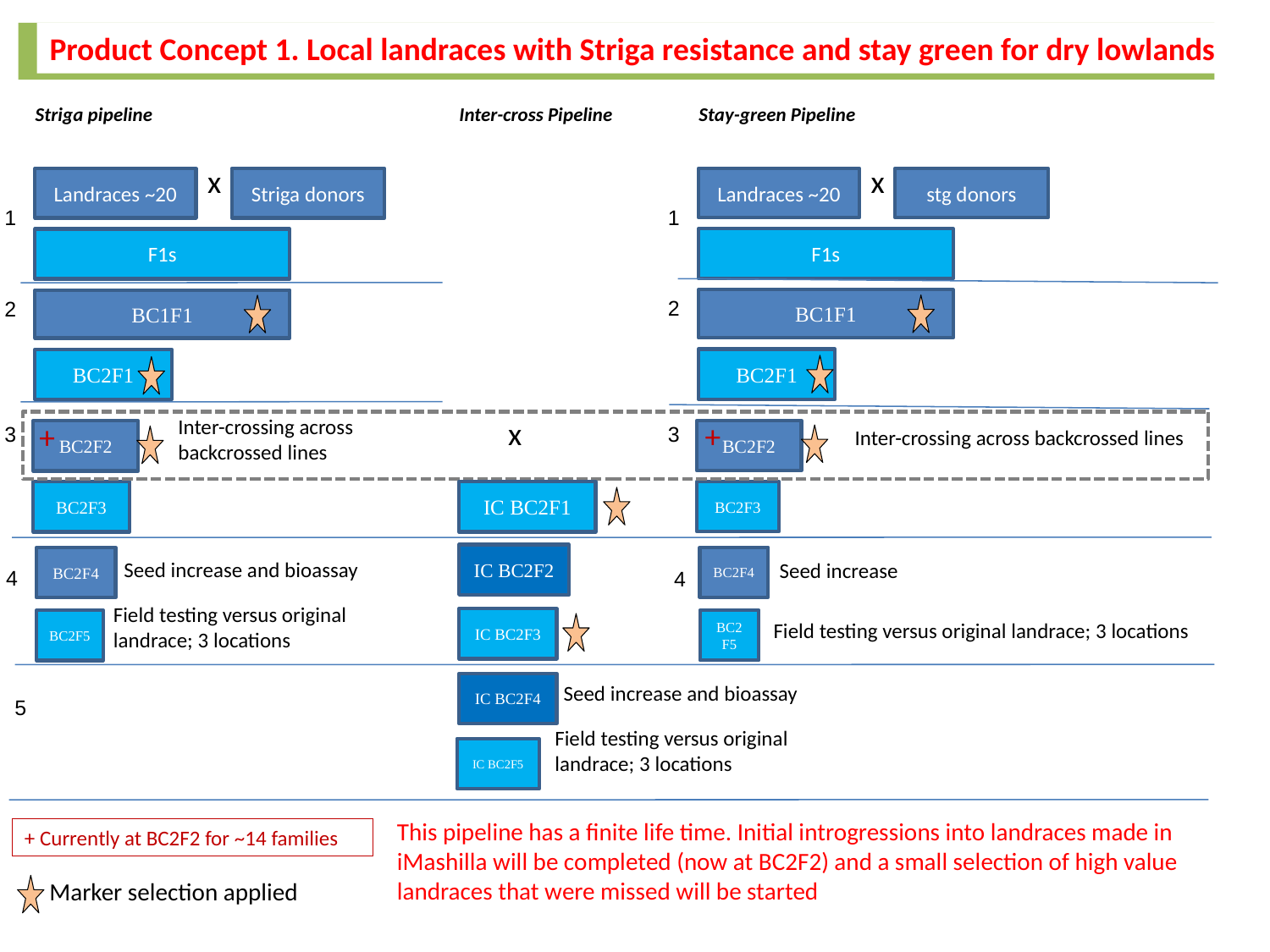

Product Concept 1. Local landraces with Striga resistance and stay green for dry lowlands

Striga pipeline
Inter-cross Pipeline
Stay-green Pipeline
x
x
Landraces ~20
stg donors
Landraces ~20
Striga donors
1
1
F1s
F1s
2
2
BC1F1
BC1F1

BC2F1
BC2F1

Inter-crossing across backcrossed lines
x
+
+

3
3
Inter-crossing across backcrossed lines
BC2F2
BC2F2

BC2F3
BC2F3
IC BC2F1

IC BC2F2
BC2F4
BC2F4
Seed increase and bioassay
Seed increase
4
4
Field testing versus original landrace; 3 locations
IC BC2F3
BC2F5
BC2F5
Field testing versus original landrace; 3 locations

IC BC2F4
Seed increase and bioassay

5
Field testing versus original landrace; 3 locations
IC BC2F5
This pipeline has a finite life time. Initial introgressions into landraces made in iMashilla will be completed (now at BC2F2) and a small selection of high value landraces that were missed will be started
+ Currently at BC2F2 for ~14 families
Marker selection applied